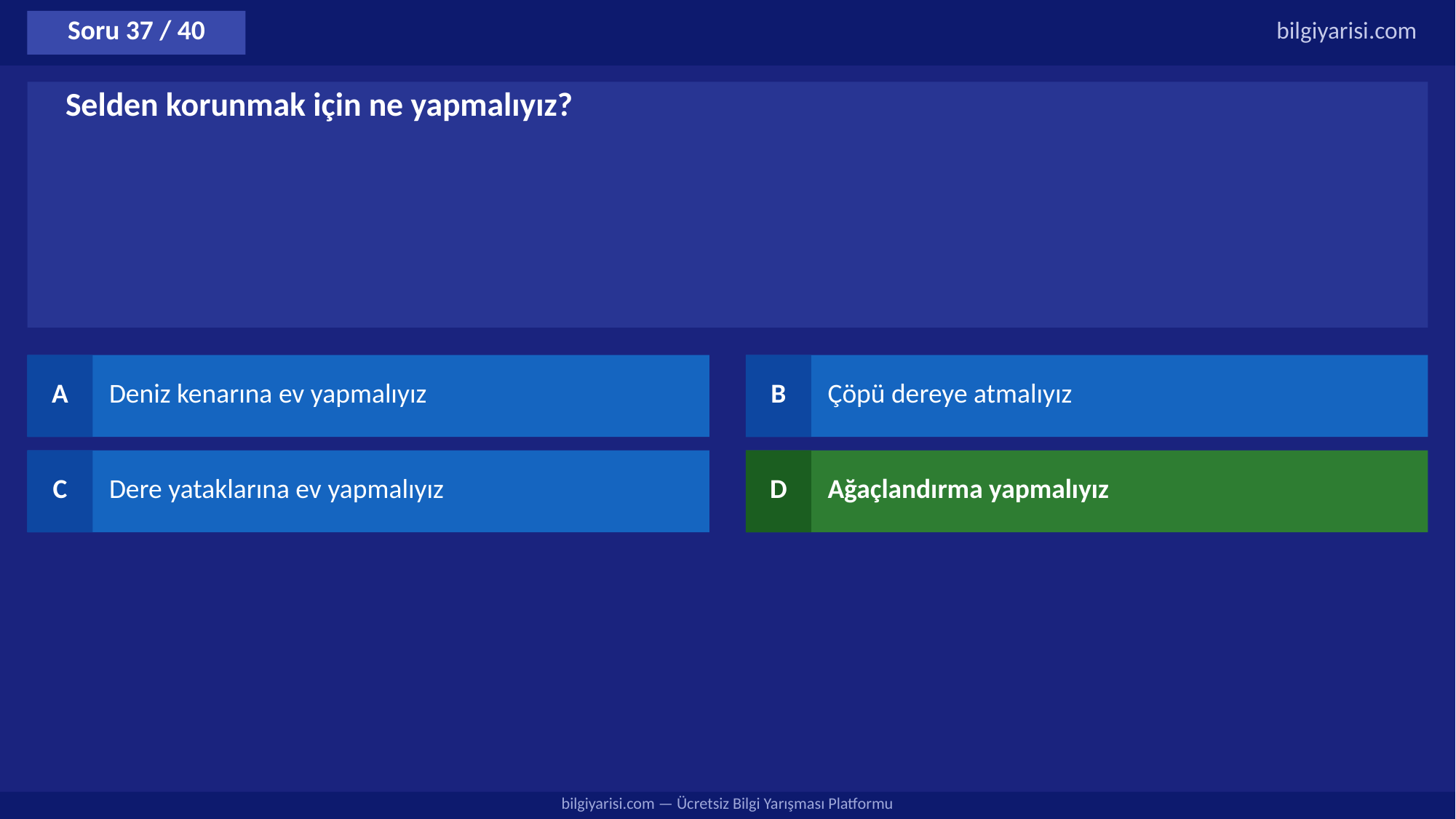

Soru 37 / 40
bilgiyarisi.com

Selden korunmak için ne yapmalıyız?

A
Deniz kenarına ev yapmalıyız

B
Çöpü dereye atmalıyız

C
Dere yataklarına ev yapmalıyız

D
Ağaçlandırma yapmalıyız
bilgiyarisi.com — Ücretsiz Bilgi Yarışması Platformu